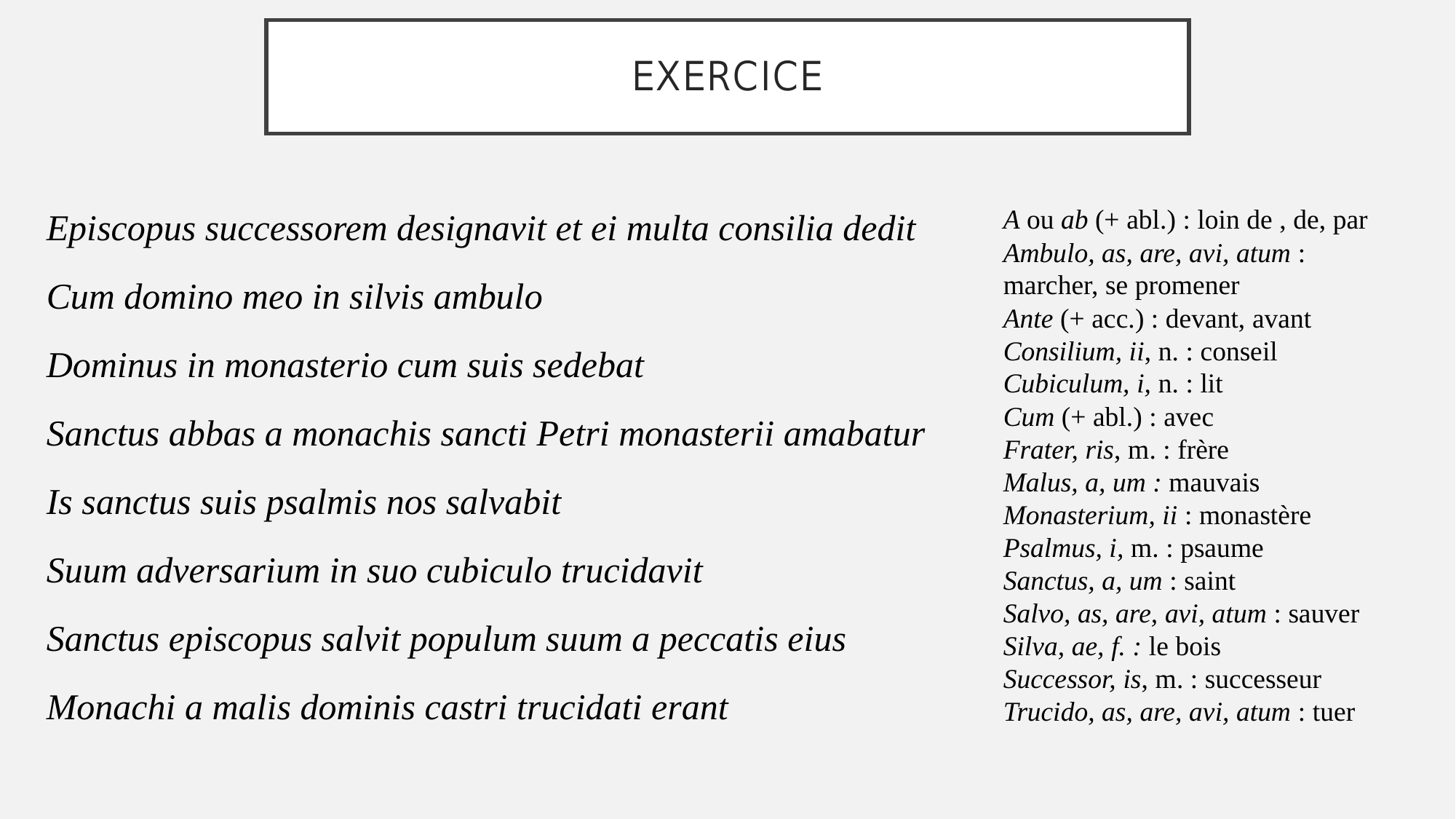

# EXERCICE
A ou ab (+ abl.) : loin de , de, par
Ambulo, as, are, avi, atum : marcher, se promener
Ante (+ acc.) : devant, avant
Consilium, ii, n. : conseil
Cubiculum, i, n. : lit
Cum (+ abl.) : avec
Frater, ris, m. : frère
Malus, a, um : mauvais
Monasterium, ii : monastère
Psalmus, i, m. : psaume
Sanctus, a, um : saint
Salvo, as, are, avi, atum : sauver
Silva, ae, f. : le bois
Successor, is, m. : successeur
Trucido, as, are, avi, atum : tuer
Episcopus successorem designavit et ei multa consilia dedit
Cum domino meo in silvis ambulo
Dominus in monasterio cum suis sedebat
Sanctus abbas a monachis sancti Petri monasterii amabatur
Is sanctus suis psalmis nos salvabit
Suum adversarium in suo cubiculo trucidavit
Sanctus episcopus salvit populum suum a peccatis eius
Monachi a malis dominis castri trucidati erant